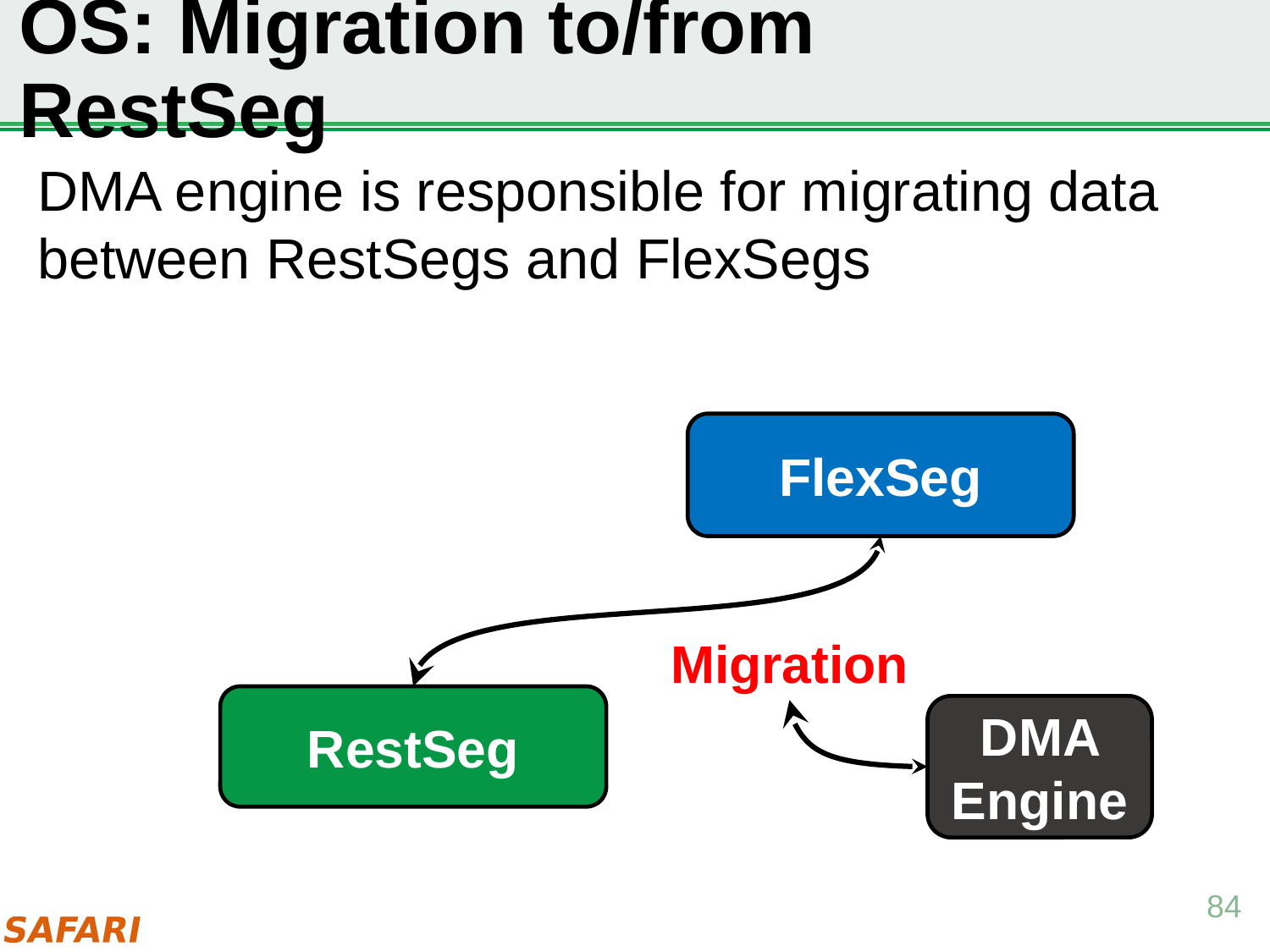

# OS: Migration to/from RestSeg
DMA engine is responsible for migrating data between RestSegs and FlexSegs
FlexSeg
Migration
RestSeg
DMA Engine
84